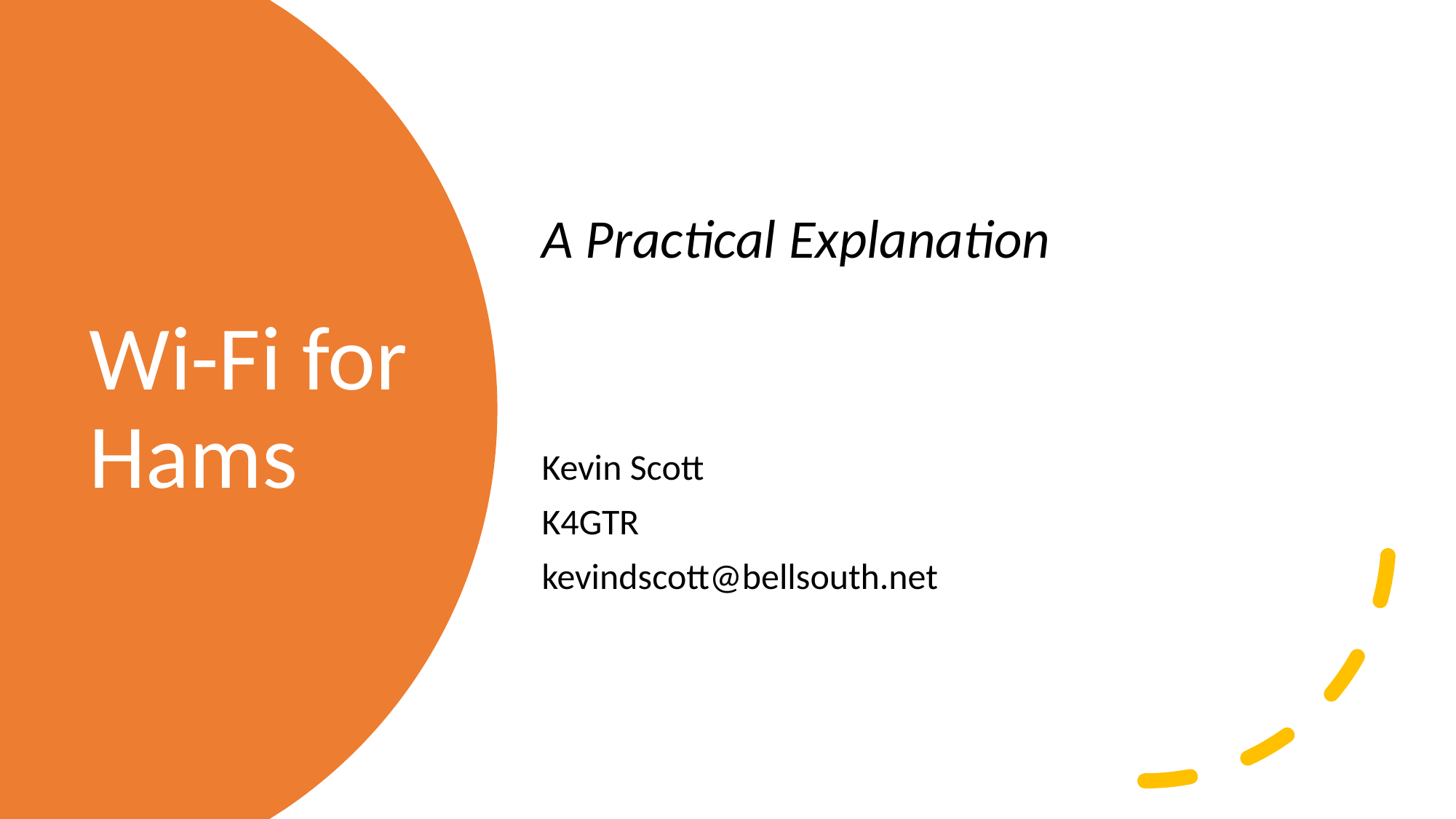

A Practical Explanation

Kevin Scott
K4GTR
kevindscott@bellsouth.net
# Wi-Fi for Hams